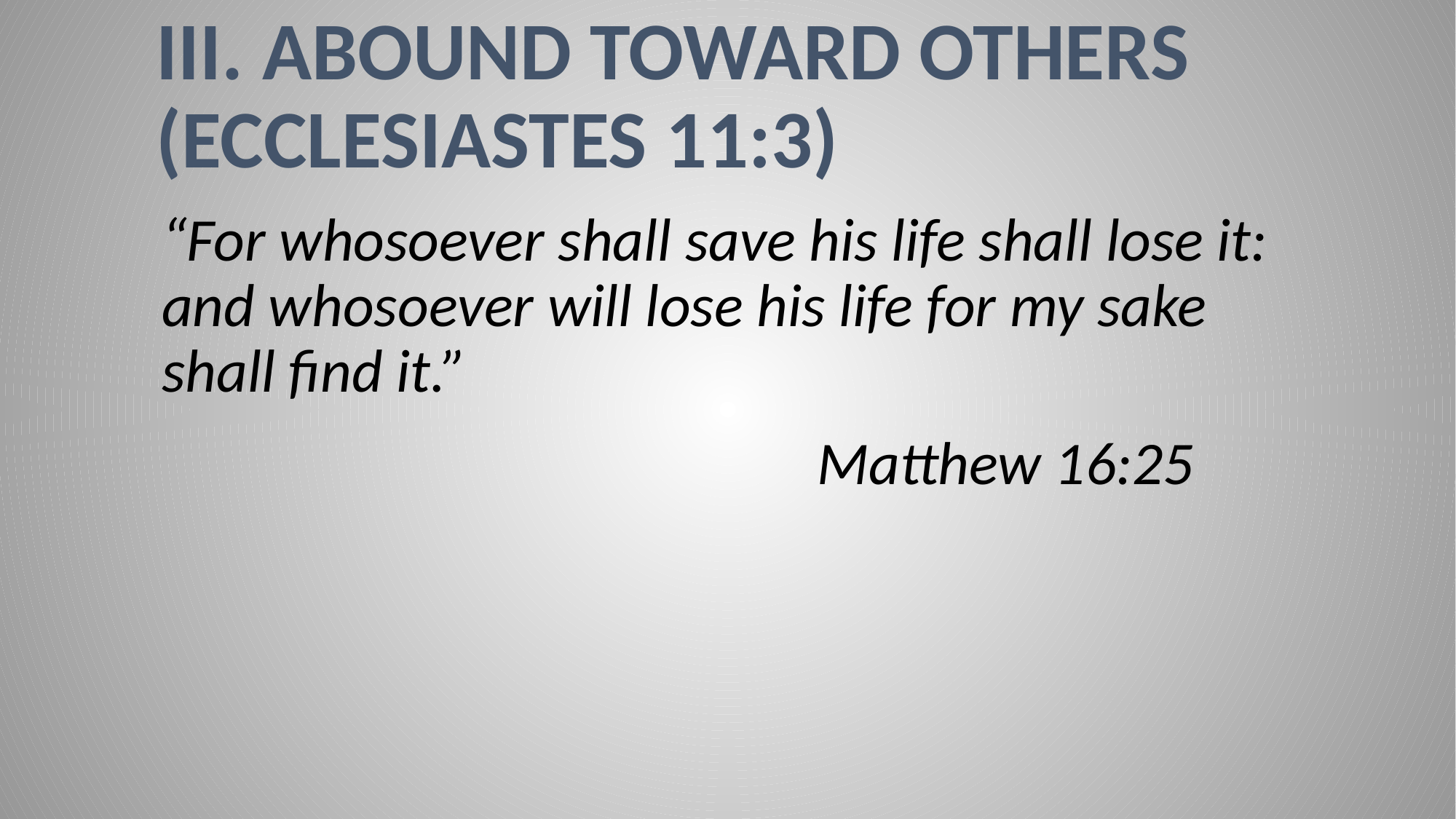

# III. ABOUND TOWARD OTHERS (Ecclesiastes 11:3)
“For whosoever shall save his life shall lose it: and whosoever will lose his life for my sake shall find it.”
						Matthew 16:25